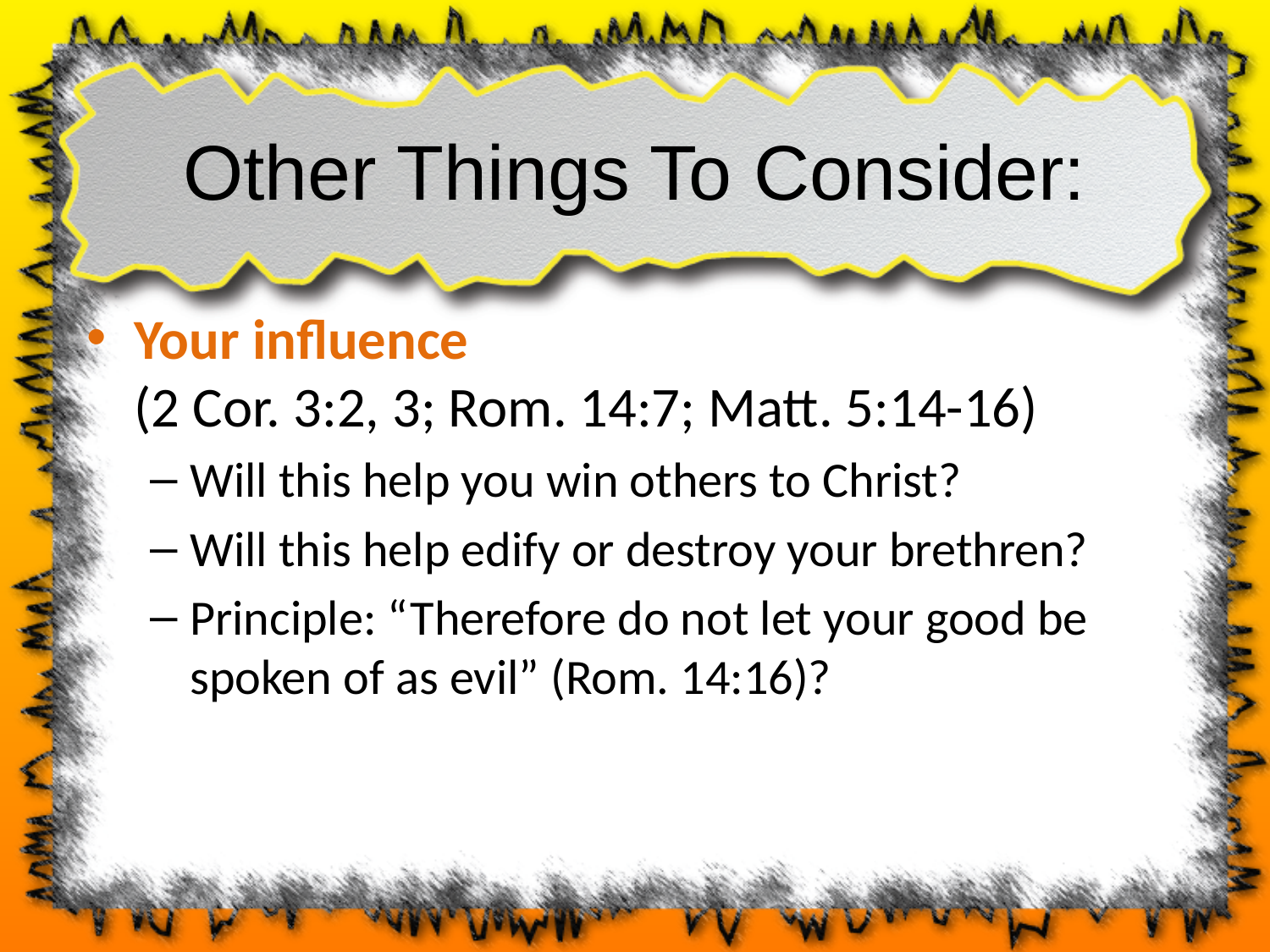

# Other Things To Consider:
Your influence
(2 Cor. 3:2, 3; Rom. 14:7; Matt. 5:14-16)
Will this help you win others to Christ?
Will this help edify or destroy your brethren?
Principle: “Therefore do not let your good be spoken of as evil” (Rom. 14:16)?